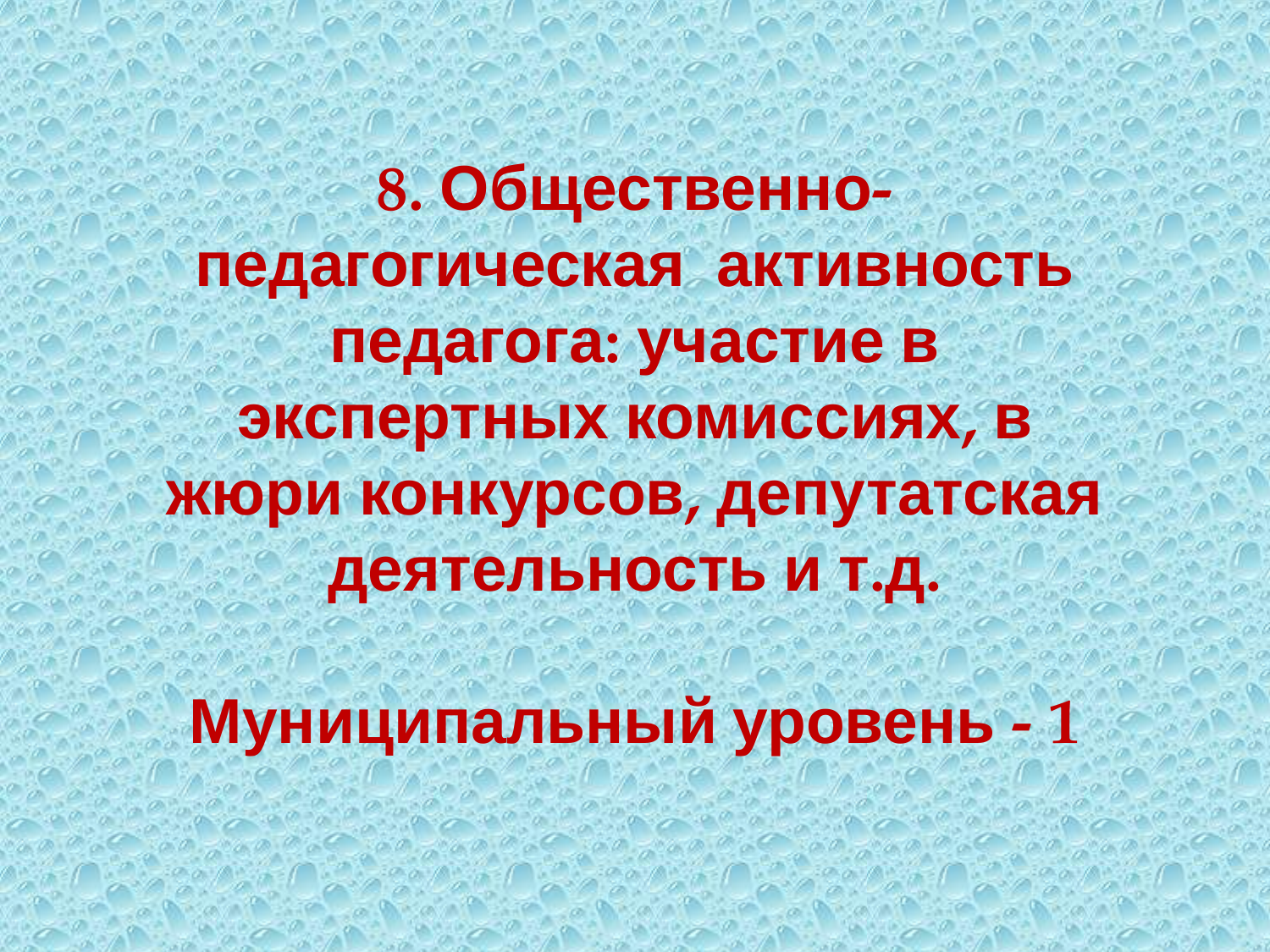

8. Общественно-педагогическая  активность педагога: участие в экспертных комиссиях, в жюри конкурсов, депутатская деятельность и т.д.

Муниципальный уровень - 1